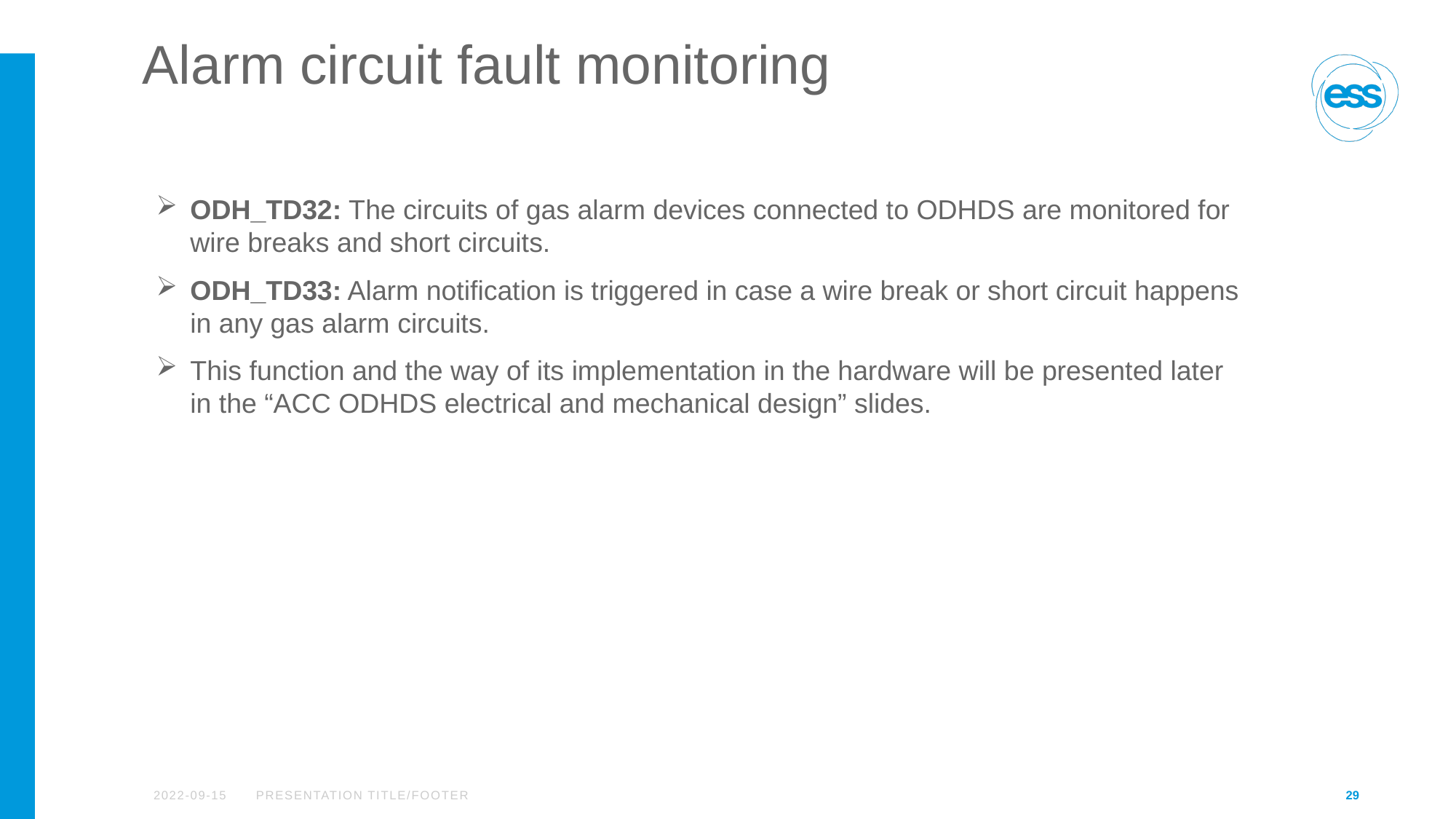

# Alarm circuit fault monitoring

ODH_TD32: The circuits of gas alarm devices connected to ODHDS are monitored for wire breaks and short circuits.
ODH_TD33: Alarm notification is triggered in case a wire break or short circuit happens in any gas alarm circuits.
This function and the way of its implementation in the hardware will be presented later in the “ACC ODHDS electrical and mechanical design” slides.

2022-09-15
PRESENTATION TITLE/FOOTER
29